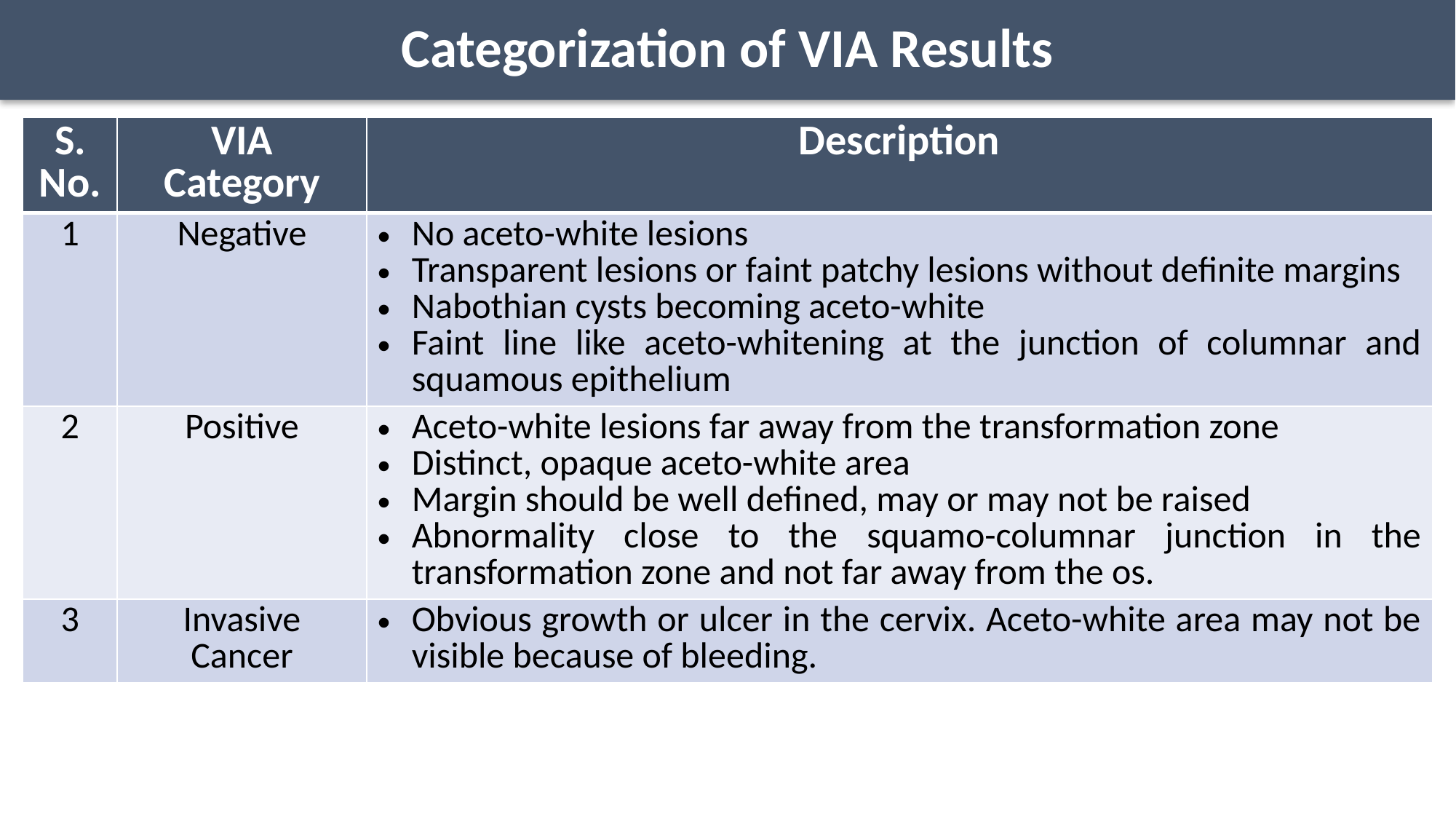

# Categorization of VIA Results
| S. No. | VIA Category | Description |
| --- | --- | --- |
| 1 | Negative | No aceto-white lesions Transparent lesions or faint patchy lesions without definite margins Nabothian cysts becoming aceto-white Faint line like aceto-whitening at the junction of columnar and squamous epithelium |
| 2 | Positive | Aceto-white lesions far away from the transformation zone Distinct, opaque aceto-white area Margin should be well defined, may or may not be raised Abnormality close to the squamo-columnar junction in the transformation zone and not far away from the os. |
| 3 | Invasive Cancer | Obvious growth or ulcer in the cervix. Aceto-white area may not be visible because of bleeding. |